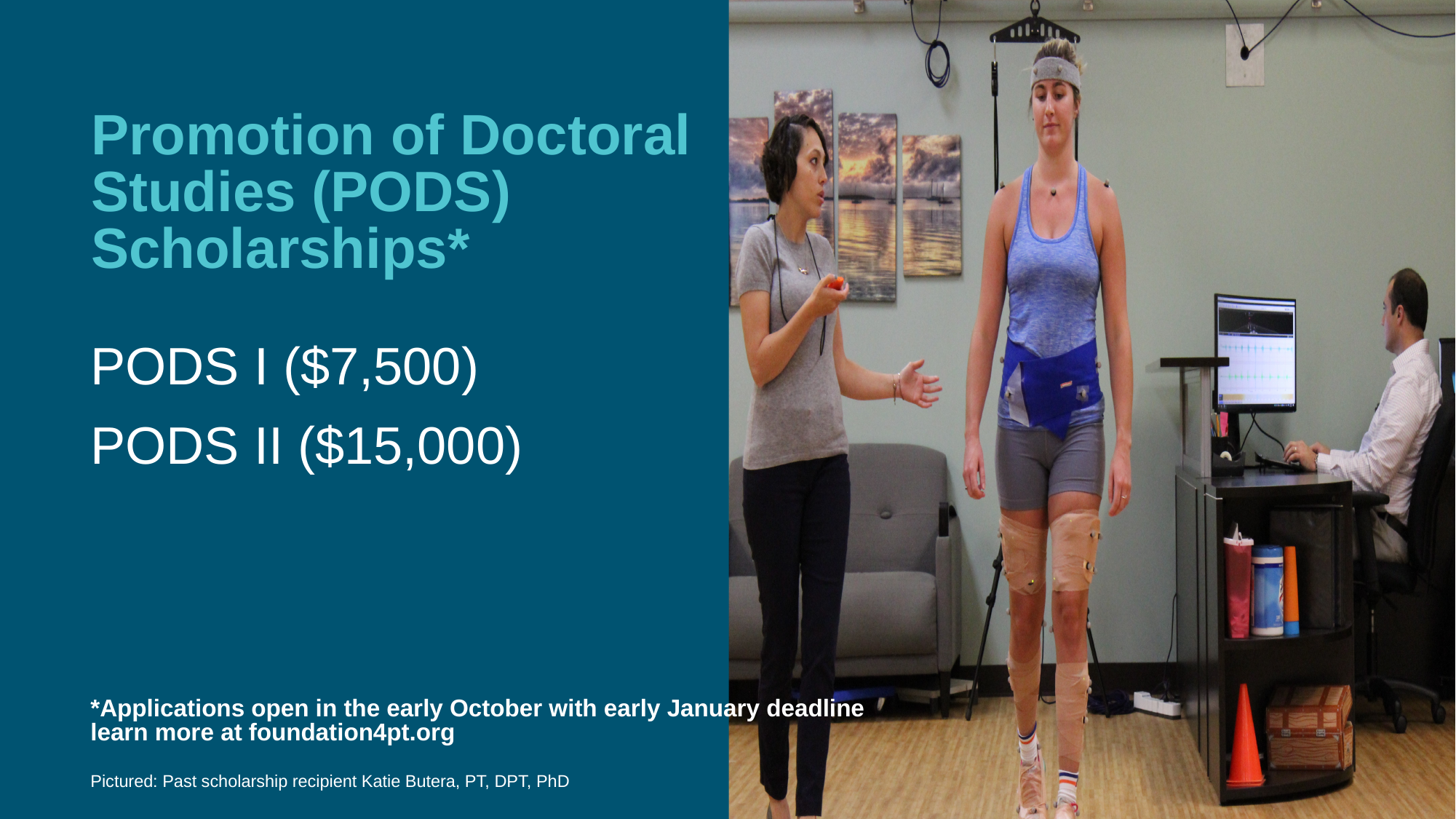

Promotion of Doctoral Studies (PODS) Scholarships*
PODS I ($7,500)
PODS II ($15,000)
*Applications open in the early October with early January deadline
learn more at foundation4pt.org
Pictured: Past scholarship recipient Katie Butera, PT, DPT, PhD